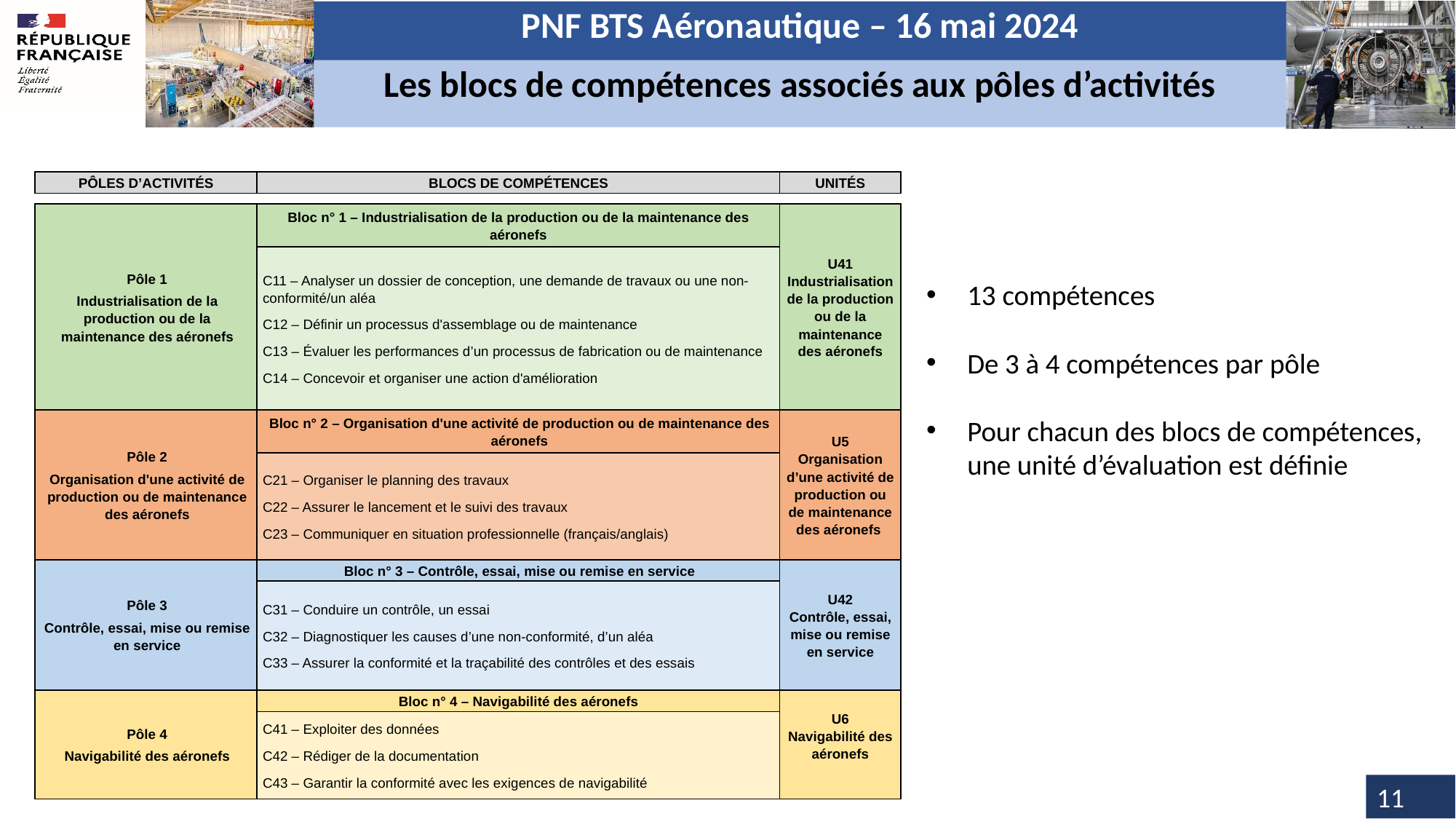

PNF BTS Aéronautique – 16 mai 2024

Les blocs de compétences associés aux pôles d’activités

| PÔLES D’ACTIVITÉS | BLOCS DE COMPÉTENCES | UNITÉS |
| --- | --- | --- |
|  |  |  |
| Pôle 1 Industrialisation de la production ou de la maintenance des aéronefs | Bloc n° 1 – Industrialisation de la production ou de la maintenance des aéronefs | U41 Industrialisation de la production ou de la maintenance des aéronefs |
|  | C11 – Analyser un dossier de conception, une demande de travaux ou une non-conformité/un aléa C12 – Définir un processus d'assemblage ou de maintenance C13 – Évaluer les performances d’un processus de fabrication ou de maintenance C14 – Concevoir et organiser une action d'amélioration |  |
| Pôle 2 Organisation d'une activité de production ou de maintenance des aéronefs | Bloc n° 2 – Organisation d'une activité de production ou de maintenance des aéronefs | U5 Organisation d’une activité de production ou de maintenance des aéronefs |
|  | C21 – Organiser le planning des travaux C22 – Assurer le lancement et le suivi des travaux C23 – Communiquer en situation professionnelle (français/anglais) |  |
| Pôle 3 Contrôle, essai, mise ou remise en service | Bloc n° 3 – Contrôle, essai, mise ou remise en service | U42 Contrôle, essai, mise ou remise en service |
|  | C31 – Conduire un contrôle, un essai C32 – Diagnostiquer les causes d’une non-conformité, d’un aléa C33 – Assurer la conformité et la traçabilité des contrôles et des essais |  |
| Pôle 4 Navigabilité des aéronefs | Bloc n° 4 – Navigabilité des aéronefs | U6 Navigabilité des aéronefs |
|  | C41 – Exploiter des données C42 – Rédiger de la documentation C43 – Garantir la conformité avec les exigences de navigabilité |  |
13 compétences

De 3 à 4 compétences par pôle

Pour chacun des blocs de compétences, une unité d’évaluation est définie